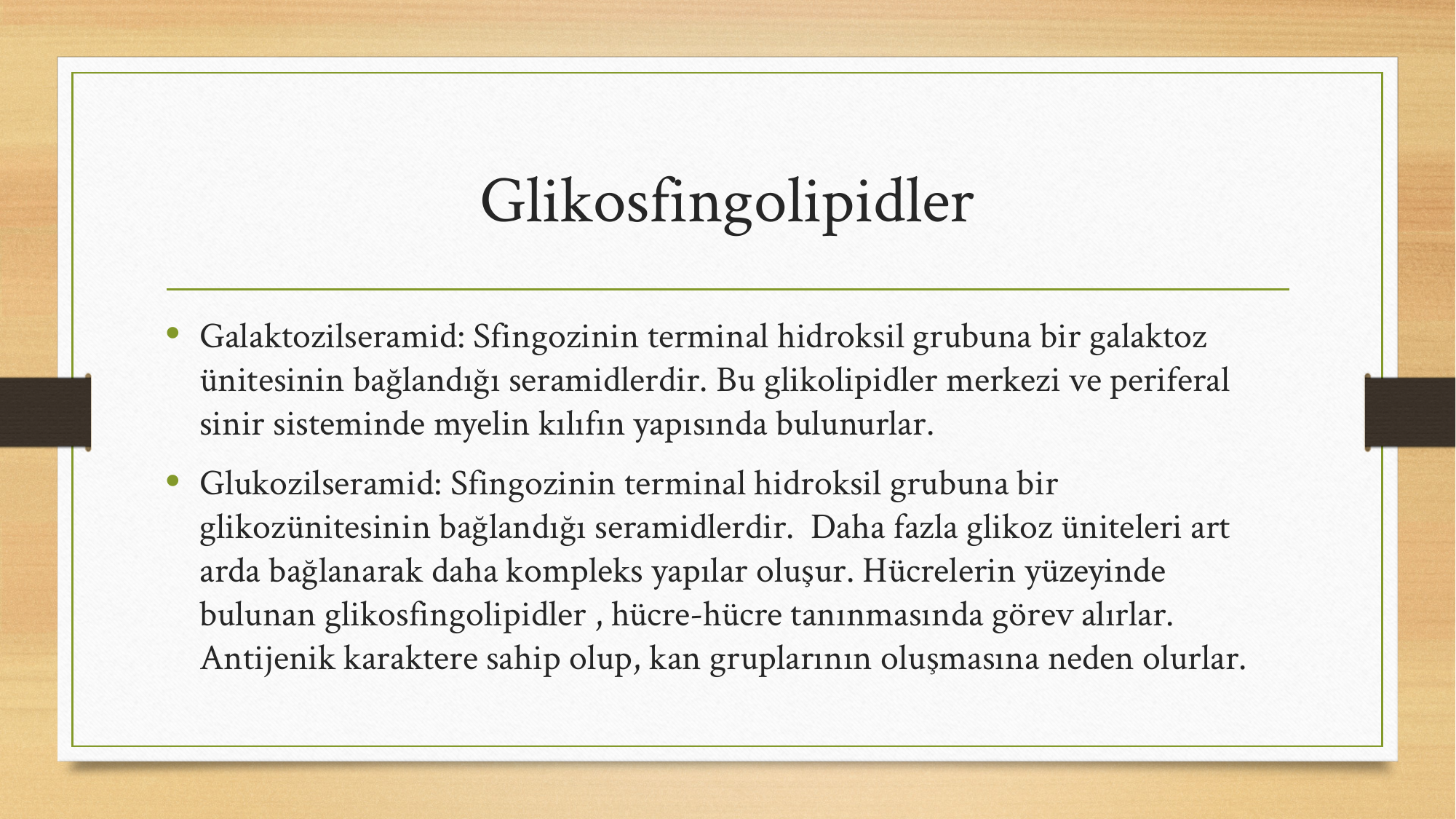

# Glikosfingolipidler
Galaktozilseramid: Sfingozinin terminal hidroksil grubuna bir galaktoz ünitesinin bağlandığı seramidlerdir. Bu glikolipidler merkezi ve periferal sinir sisteminde myelin kılıfın yapısında bulunurlar.
Glukozilseramid: Sfingozinin terminal hidroksil grubuna bir glikozünitesinin bağlandığı seramidlerdir.  Daha fazla glikoz üniteleri art arda bağlanarak daha kompleks yapılar oluşur. Hücrelerin yüzeyinde bulunan glikosfingolipidler , hücre-hücre tanınmasında görev alırlar. Antijenik karaktere sahip olup, kan gruplarının oluşmasına neden olurlar.